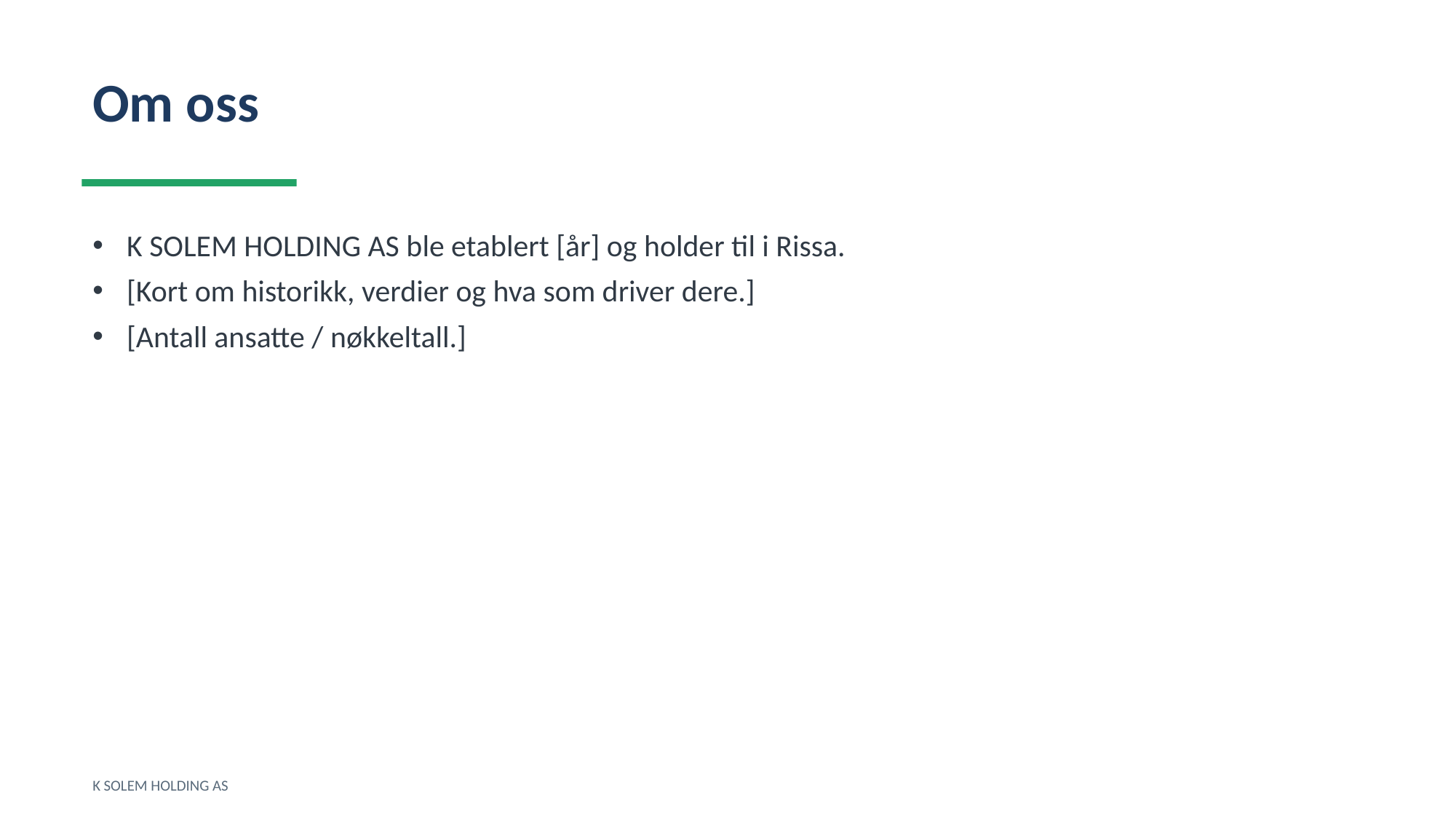

Om oss

K SOLEM HOLDING AS ble etablert [år] og holder til i Rissa.
[Kort om historikk, verdier og hva som driver dere.]
[Antall ansatte / nøkkeltall.]
K SOLEM HOLDING AS